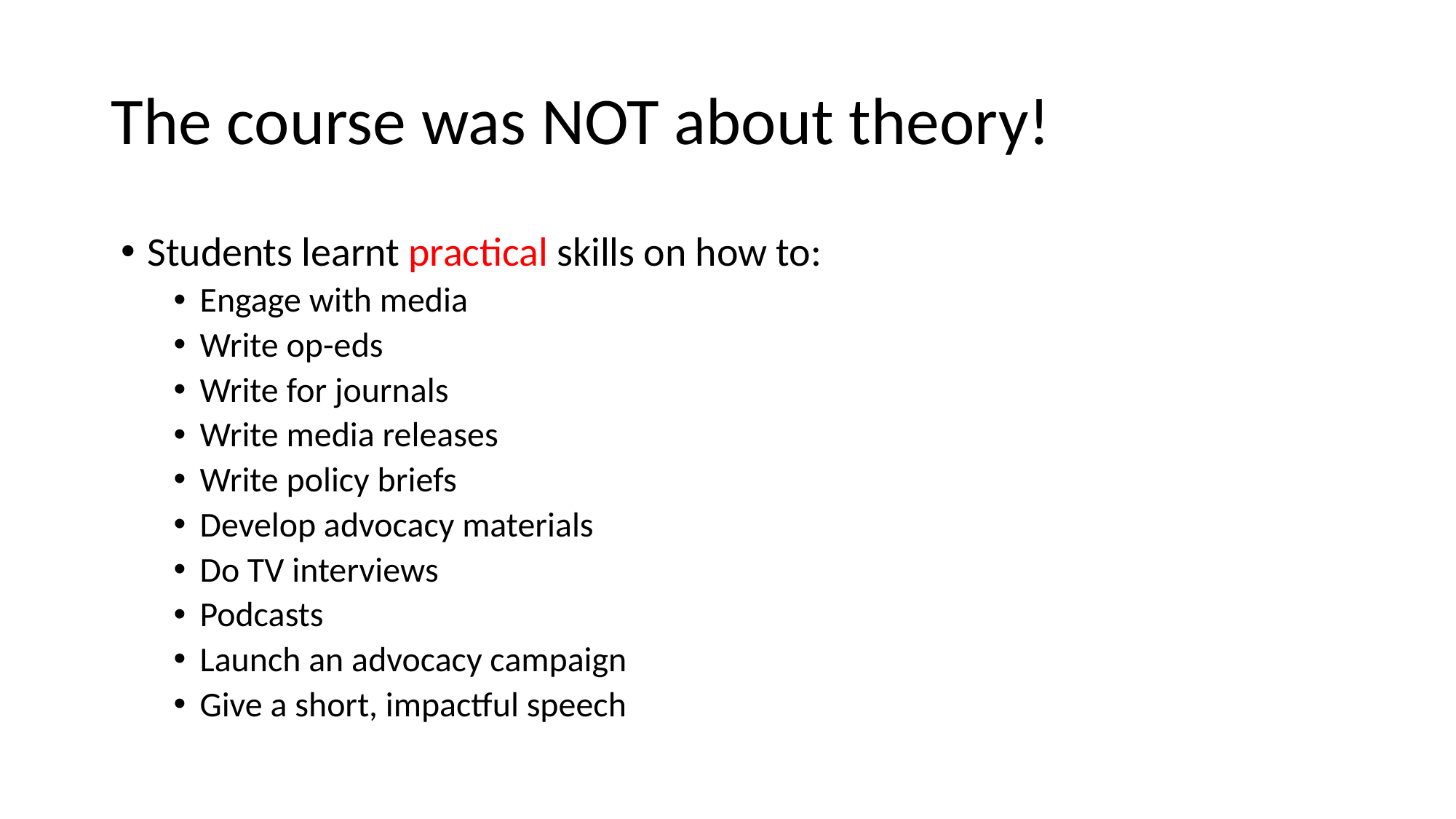

# The course was NOT about theory!
Students learnt practical skills on how to:
Engage with media
Write op-eds
Write for journals
Write media releases
Write policy briefs
Develop advocacy materials
Do TV interviews
Podcasts
Launch an advocacy campaign
Give a short, impactful speech